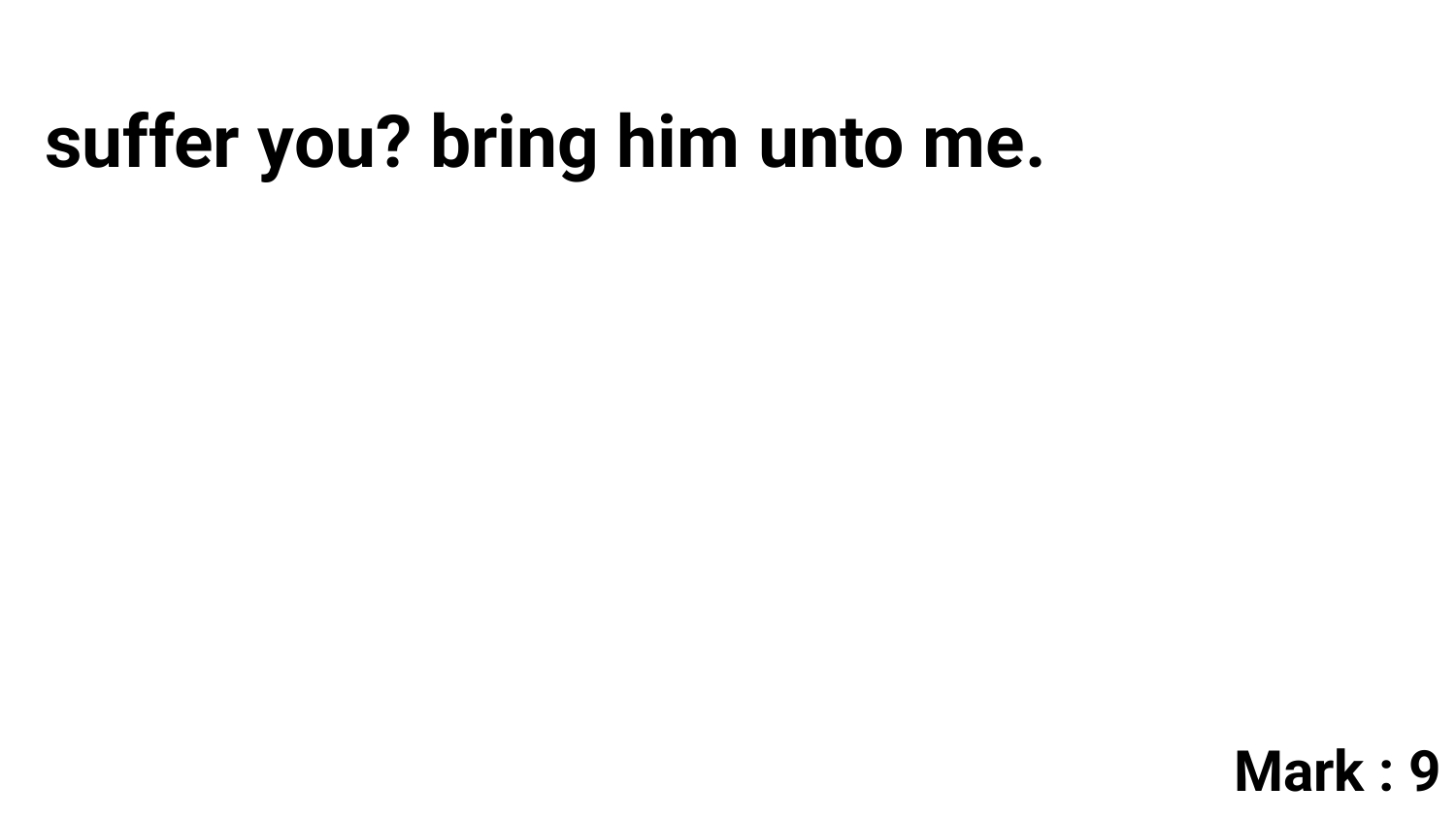

suffer you? bring him unto me.
Mark : 9